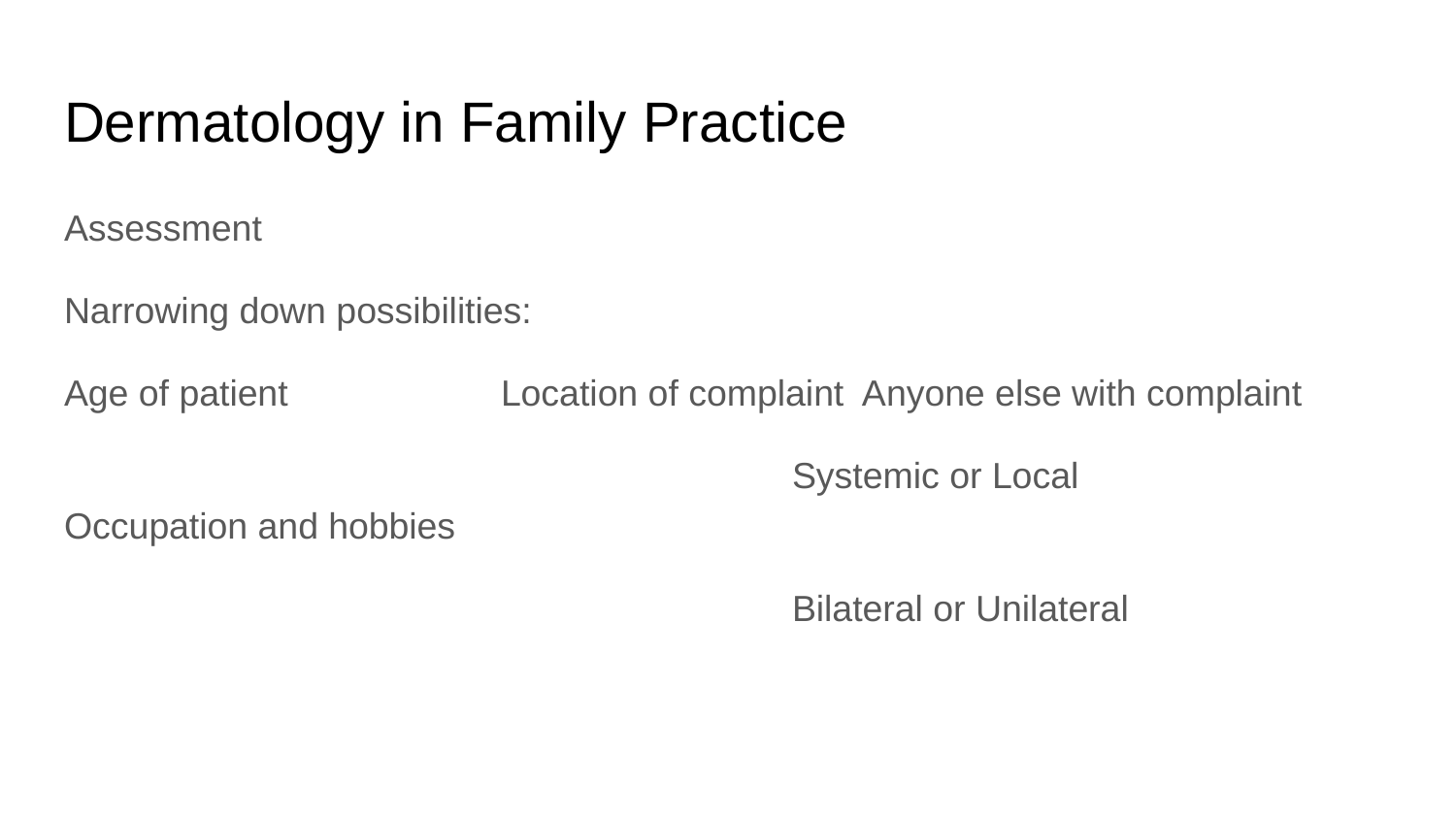

# Dermatology in Family Practice
Assessment
Narrowing down possibilities:
Age of patient 		Location of complaint  Anyone else with complaint
					Systemic or Local 	Occupation and hobbies
					Bilateral or Unilateral